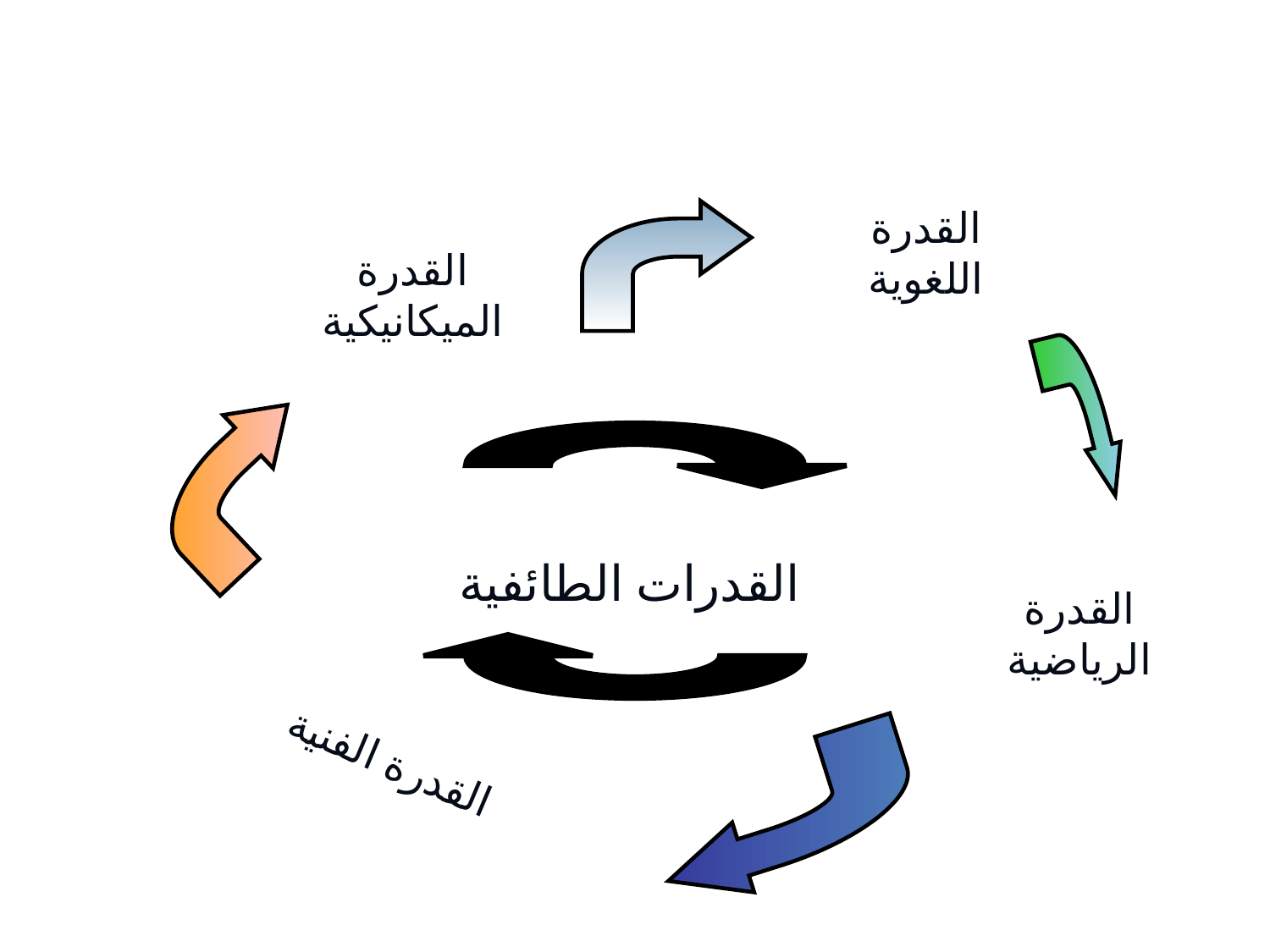

القدرة اللغوية
القدرة الميكانيكية

القدرات الطائفية
القدرة الرياضية

القدرة الفنية